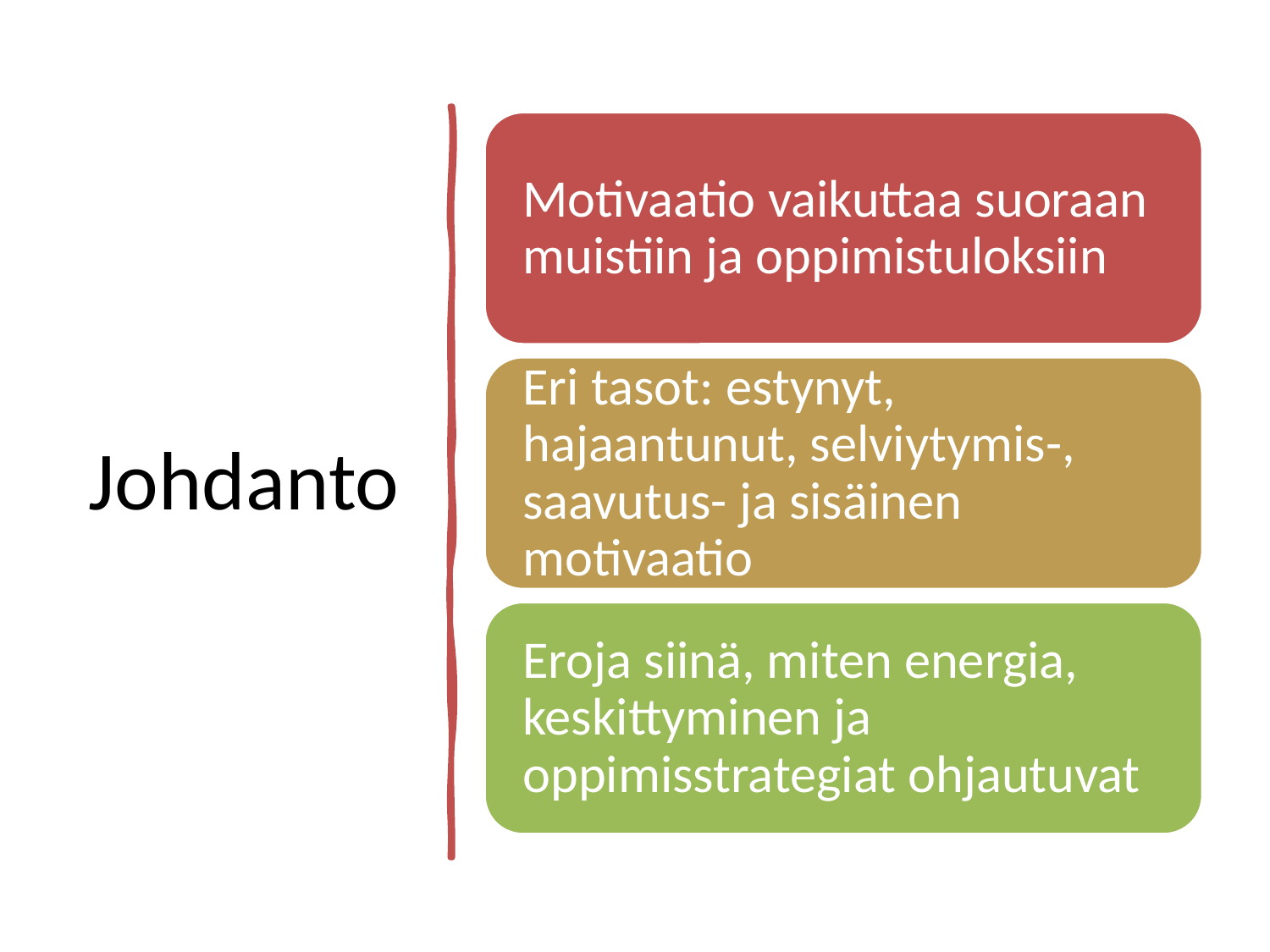

Motivaatio vaikuttaa suoraan muistiin ja oppimistuloksiin
Eri tasot: estynyt, hajaantunut, selviytymis-, saavutus- ja sisäinen motivaatio
Eroja siinä, miten energia, keskittyminen ja oppimisstrategiat ohjautuvat
# Johdanto